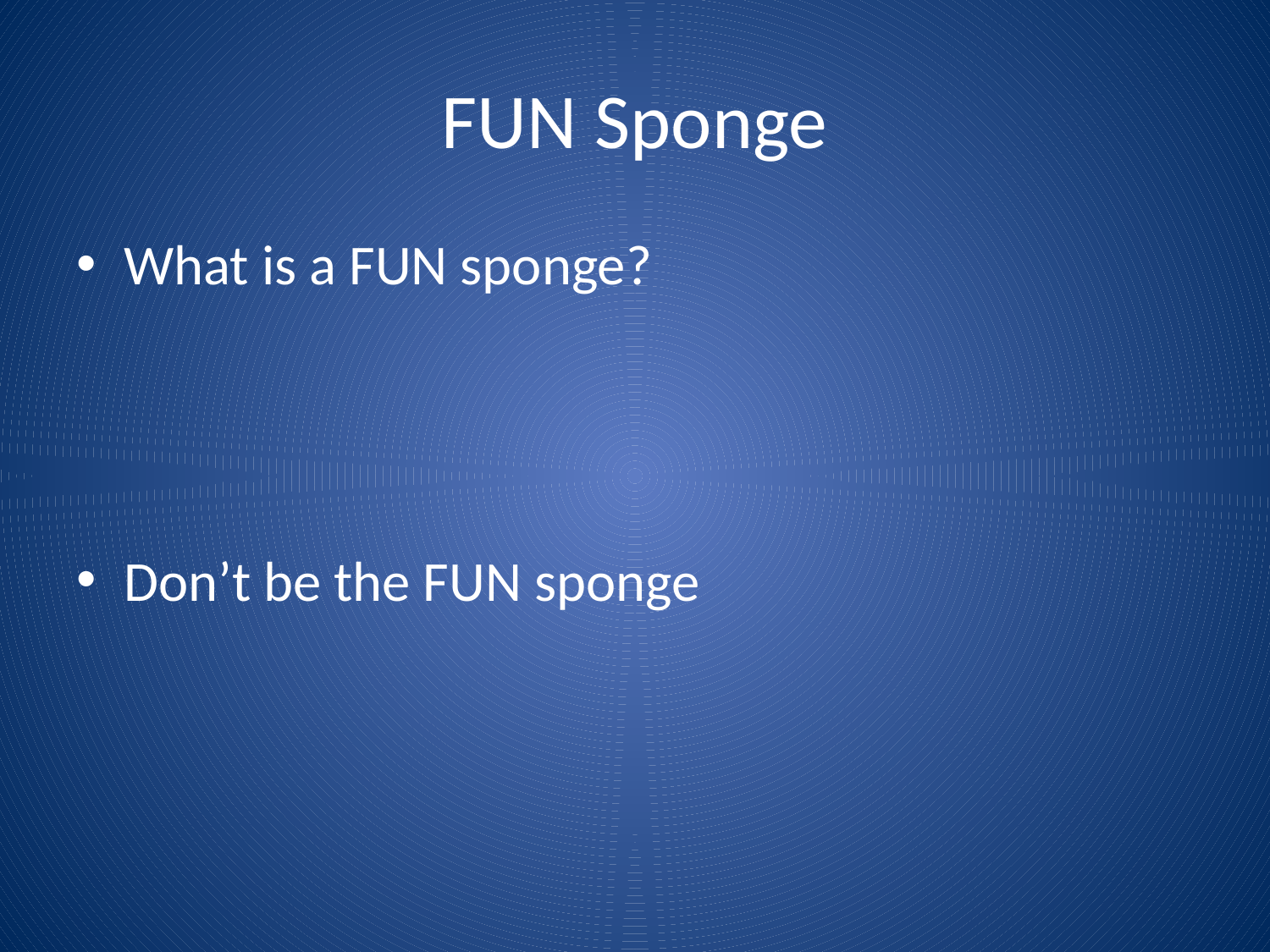

# FUN Sponge
What is a FUN sponge?

Don’t be the FUN sponge